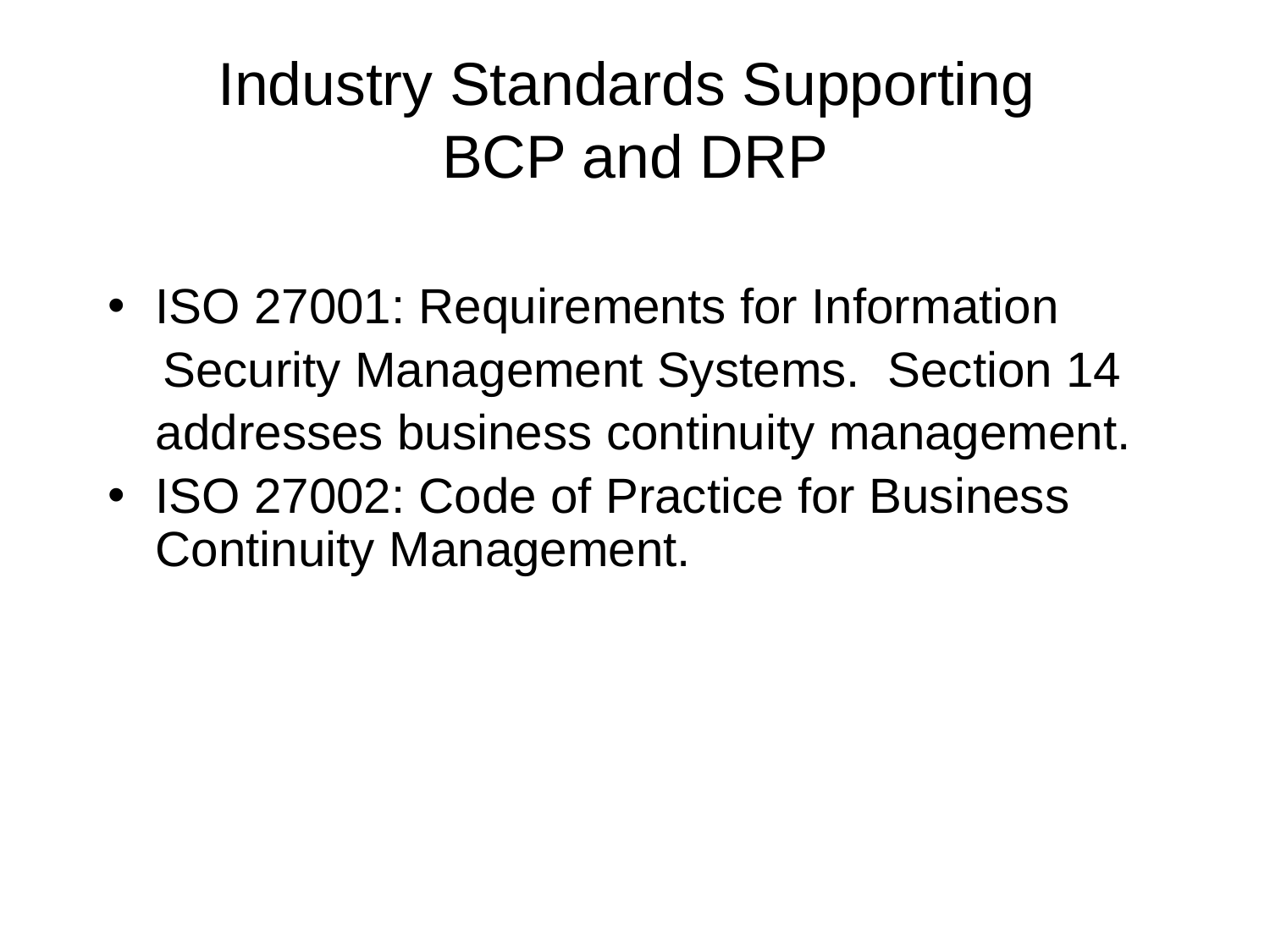

# Industry Standards Supporting BCP and DRP
ISO 27001: Requirements for Information
    Security Management Systems.  Section 14
	addresses business continuity management.
ISO 27002: Code of Practice for Business      Continuity Management.